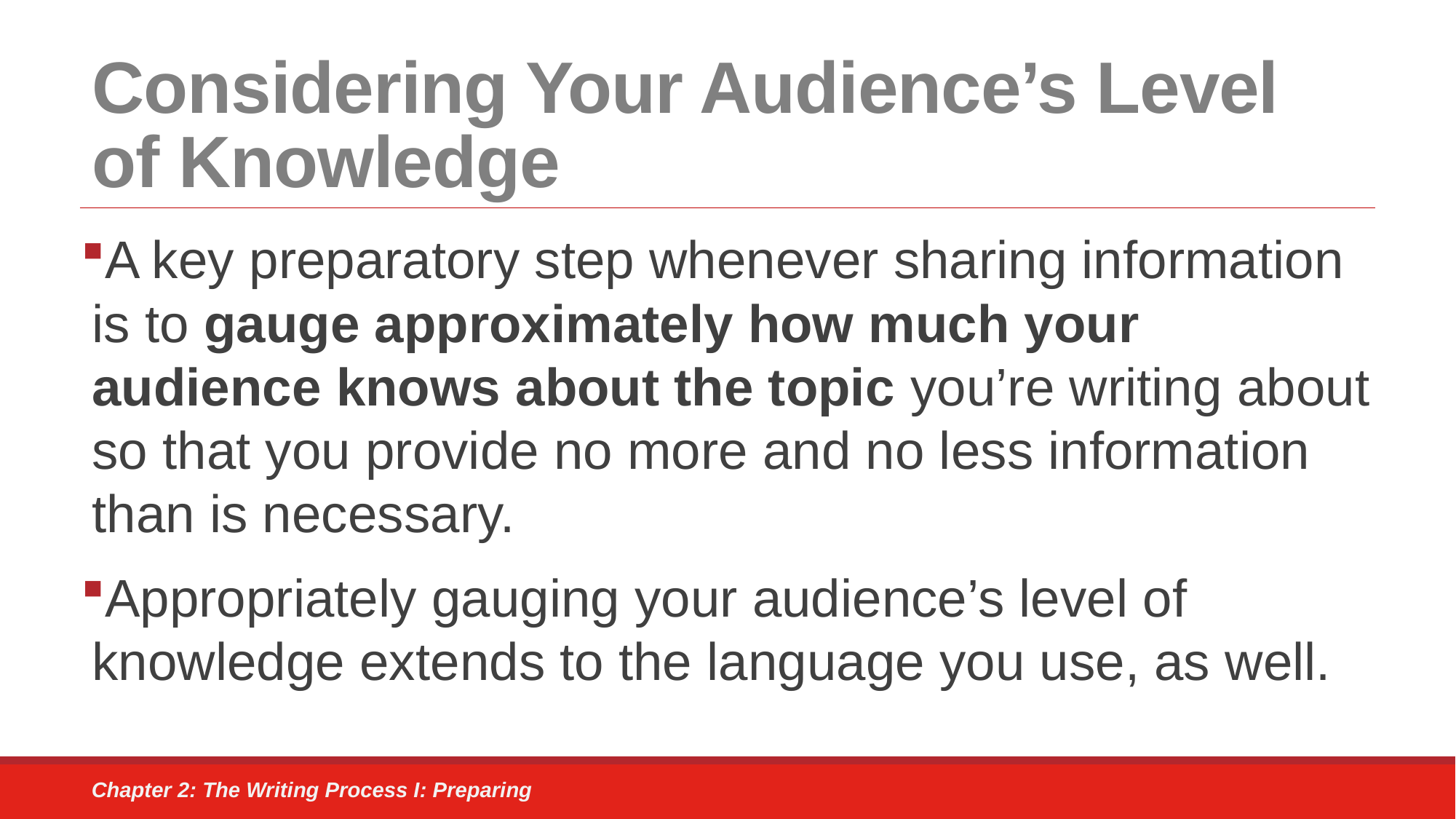

# Considering Your Audience’s Level of Knowledge
A key preparatory step whenever sharing information is to gauge approximately how much your audience knows about the topic you’re writing about so that you provide no more and no less information than is necessary.
Appropriately gauging your audience’s level of knowledge extends to the language you use, as well.